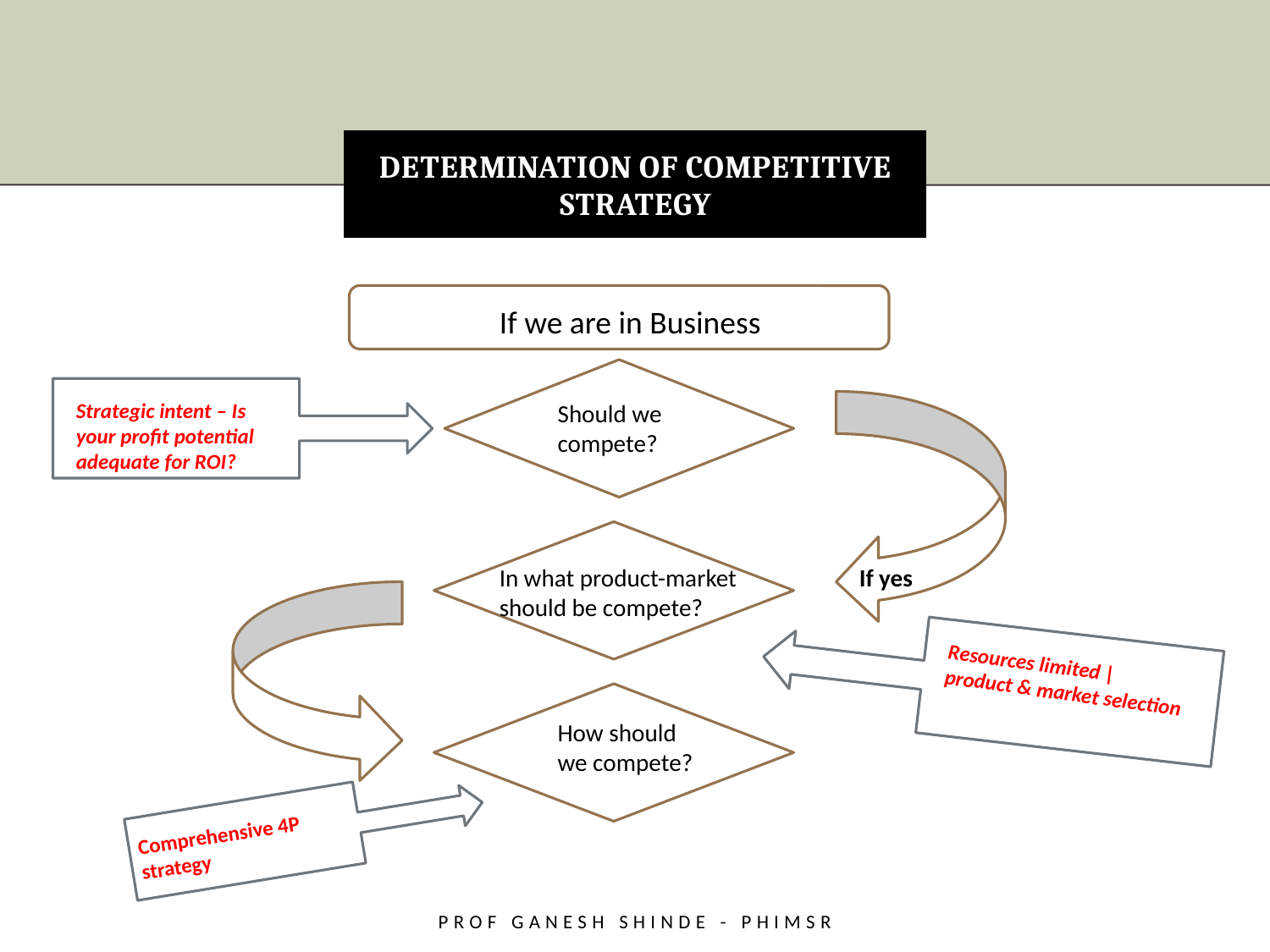

# Determination of competitive strategy

If we are in Business

Strategic intent – Is your profit potential adequate for ROI?

Should we compete?

In what product-market should be compete?
If yes

Resources limited | product & market selection

How should we compete?

Comprehensive 4P strategy
Prof Ganesh Shinde - PHiMSR